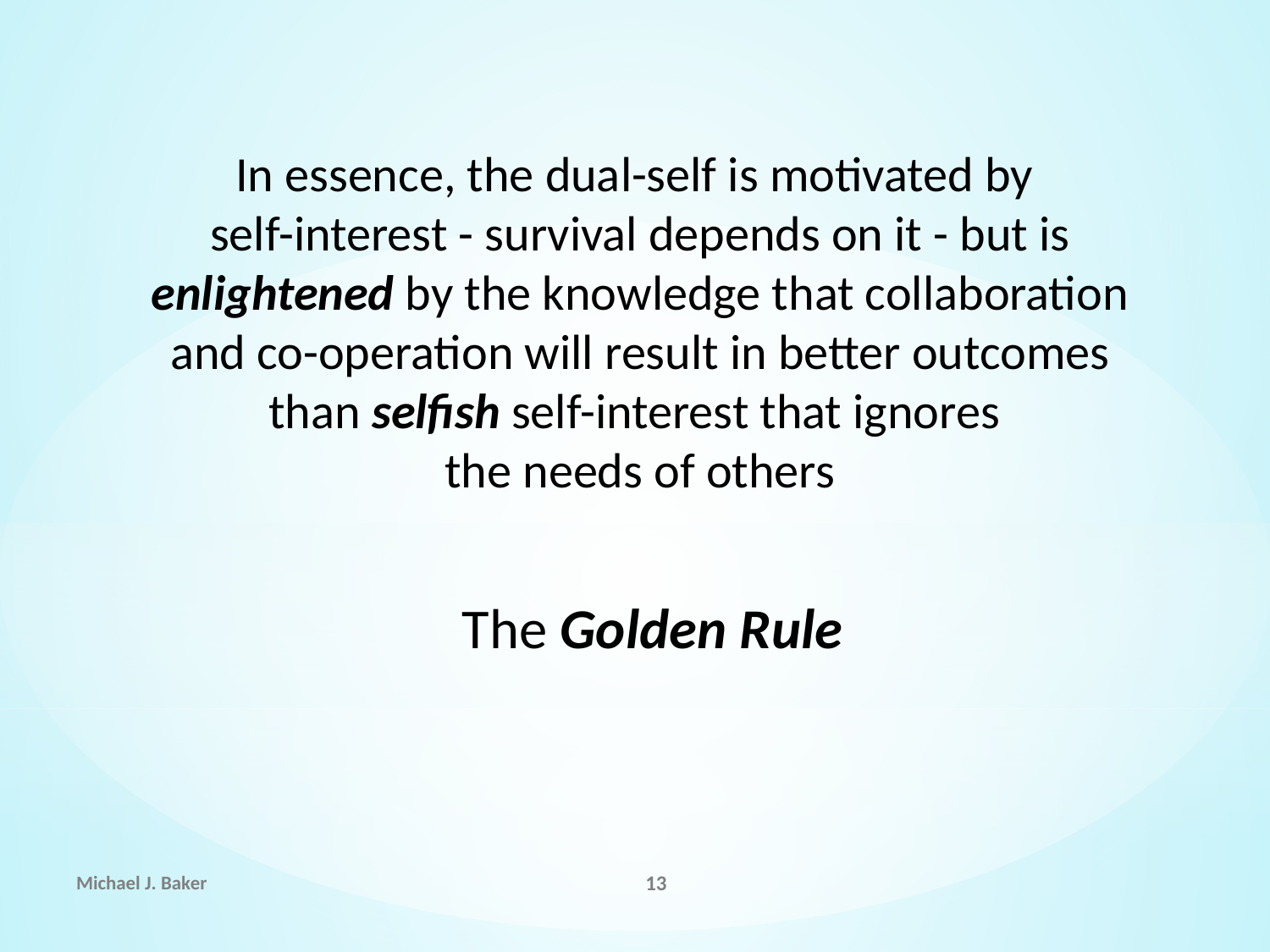

In essence, the dual-self is motivated by
self-interest - survival depends on it - but is enlightened by the knowledge that collaboration and co-operation will result in better outcomes than selfish self-interest that ignores
the needs of others
The Golden Rule
Michael J. Baker
13